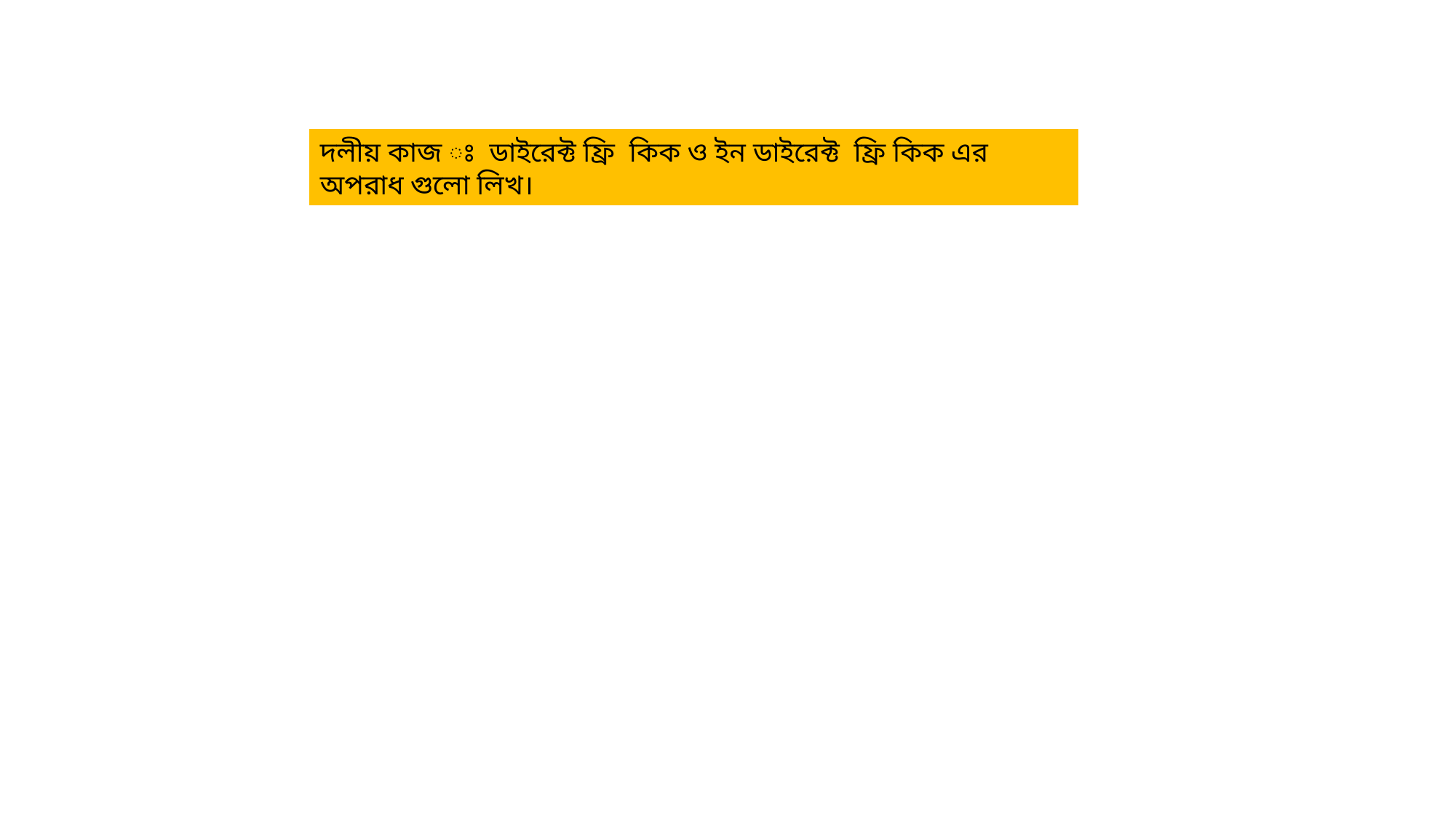

দলীয় কাজ ঃ  ডাইরেক্ট ফ্রি  কিক ও ইন ডাইরেক্ট  ফ্রি কিক এর অপরাধ গুলো লিখ।